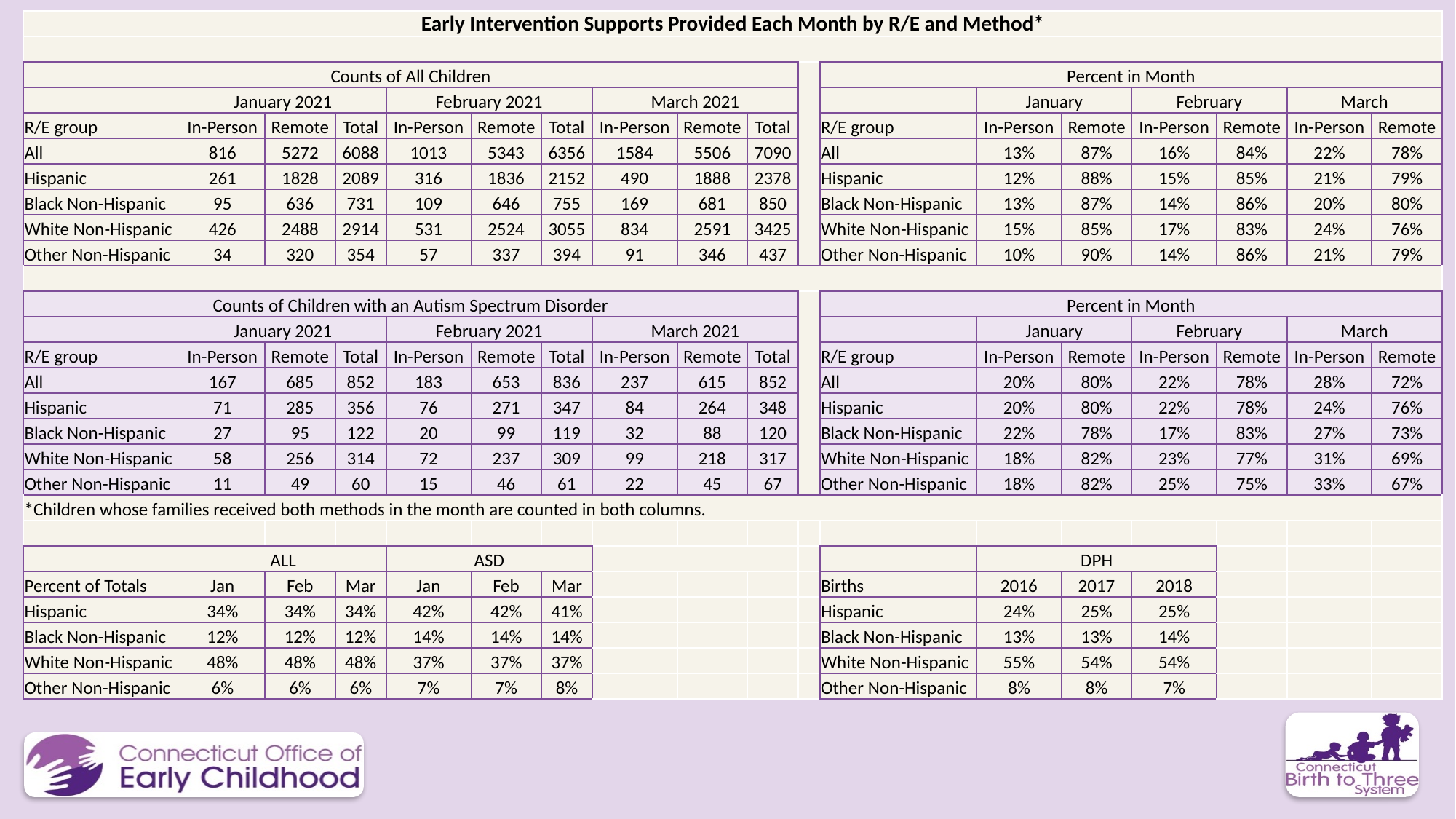

| Early Intervention Supports Provided Each Month by R/E and Method\* |  |  |  |  |  |  |  |  |  |  |  |  |  |  |  |  |  |
| --- | --- | --- | --- | --- | --- | --- | --- | --- | --- | --- | --- | --- | --- | --- | --- | --- | --- |
|  |  |  |  |  |  |  |  |  |  |  |  |  |  |  |  |  |  |
| Counts of All Children |  |  |  |  |  |  |  |  |  |  | Percent in Month |  |  |  |  |  |  |
|  | January 2021 |  |  | February 2021 |  |  | March 2021 |  |  |  |  | January |  | February |  | March |  |
| R/E group | In-Person | Remote | Total | In-Person | Remote | Total | In-Person | Remote | Total |  | R/E group | In-Person | Remote | In-Person | Remote | In-Person | Remote |
| All | 816 | 5272 | 6088 | 1013 | 5343 | 6356 | 1584 | 5506 | 7090 |  | All | 13% | 87% | 16% | 84% | 22% | 78% |
| Hispanic | 261 | 1828 | 2089 | 316 | 1836 | 2152 | 490 | 1888 | 2378 |  | Hispanic | 12% | 88% | 15% | 85% | 21% | 79% |
| Black Non-Hispanic | 95 | 636 | 731 | 109 | 646 | 755 | 169 | 681 | 850 |  | Black Non-Hispanic | 13% | 87% | 14% | 86% | 20% | 80% |
| White Non-Hispanic | 426 | 2488 | 2914 | 531 | 2524 | 3055 | 834 | 2591 | 3425 |  | White Non-Hispanic | 15% | 85% | 17% | 83% | 24% | 76% |
| Other Non-Hispanic | 34 | 320 | 354 | 57 | 337 | 394 | 91 | 346 | 437 |  | Other Non-Hispanic | 10% | 90% | 14% | 86% | 21% | 79% |
|  |  |  |  |  |  |  |  |  |  |  |  |  |  |  |  |  |  |
| Counts of Children with an Autism Spectrum Disorder |  |  |  |  |  |  |  |  |  |  | Percent in Month |  |  |  |  |  |  |
|  | January 2021 |  |  | February 2021 |  |  | March 2021 |  |  |  |  | January |  | February |  | March |  |
| R/E group | In-Person | Remote | Total | In-Person | Remote | Total | In-Person | Remote | Total |  | R/E group | In-Person | Remote | In-Person | Remote | In-Person | Remote |
| All | 167 | 685 | 852 | 183 | 653 | 836 | 237 | 615 | 852 |  | All | 20% | 80% | 22% | 78% | 28% | 72% |
| Hispanic | 71 | 285 | 356 | 76 | 271 | 347 | 84 | 264 | 348 |  | Hispanic | 20% | 80% | 22% | 78% | 24% | 76% |
| Black Non-Hispanic | 27 | 95 | 122 | 20 | 99 | 119 | 32 | 88 | 120 |  | Black Non-Hispanic | 22% | 78% | 17% | 83% | 27% | 73% |
| White Non-Hispanic | 58 | 256 | 314 | 72 | 237 | 309 | 99 | 218 | 317 |  | White Non-Hispanic | 18% | 82% | 23% | 77% | 31% | 69% |
| Other Non-Hispanic | 11 | 49 | 60 | 15 | 46 | 61 | 22 | 45 | 67 |  | Other Non-Hispanic | 18% | 82% | 25% | 75% | 33% | 67% |
| \*Children whose families received both methods in the month are counted in both columns. |  |  |  |  |  |  |  |  |  |  |  |  |  |  |  |  |  |
|  |  |  |  |  |  |  |  |  |  |  |  |  |  |  |  |  |  |
|  | ALL |  |  | ASD |  |  |  |  |  |  |  | DPH |  |  |  |  |  |
| Percent of Totals | Jan | Feb | Mar | Jan | Feb | Mar |  |  |  |  | Births | 2016 | 2017 | 2018 |  |  |  |
| Hispanic | 34% | 34% | 34% | 42% | 42% | 41% |  |  |  |  | Hispanic | 24% | 25% | 25% |  |  |  |
| Black Non-Hispanic | 12% | 12% | 12% | 14% | 14% | 14% |  |  |  |  | Black Non-Hispanic | 13% | 13% | 14% |  |  |  |
| White Non-Hispanic | 48% | 48% | 48% | 37% | 37% | 37% |  |  |  |  | White Non-Hispanic | 55% | 54% | 54% |  |  |  |
| Other Non-Hispanic | 6% | 6% | 6% | 7% | 7% | 8% |  |  |  |  | Other Non-Hispanic | 8% | 8% | 7% |  |  |  |